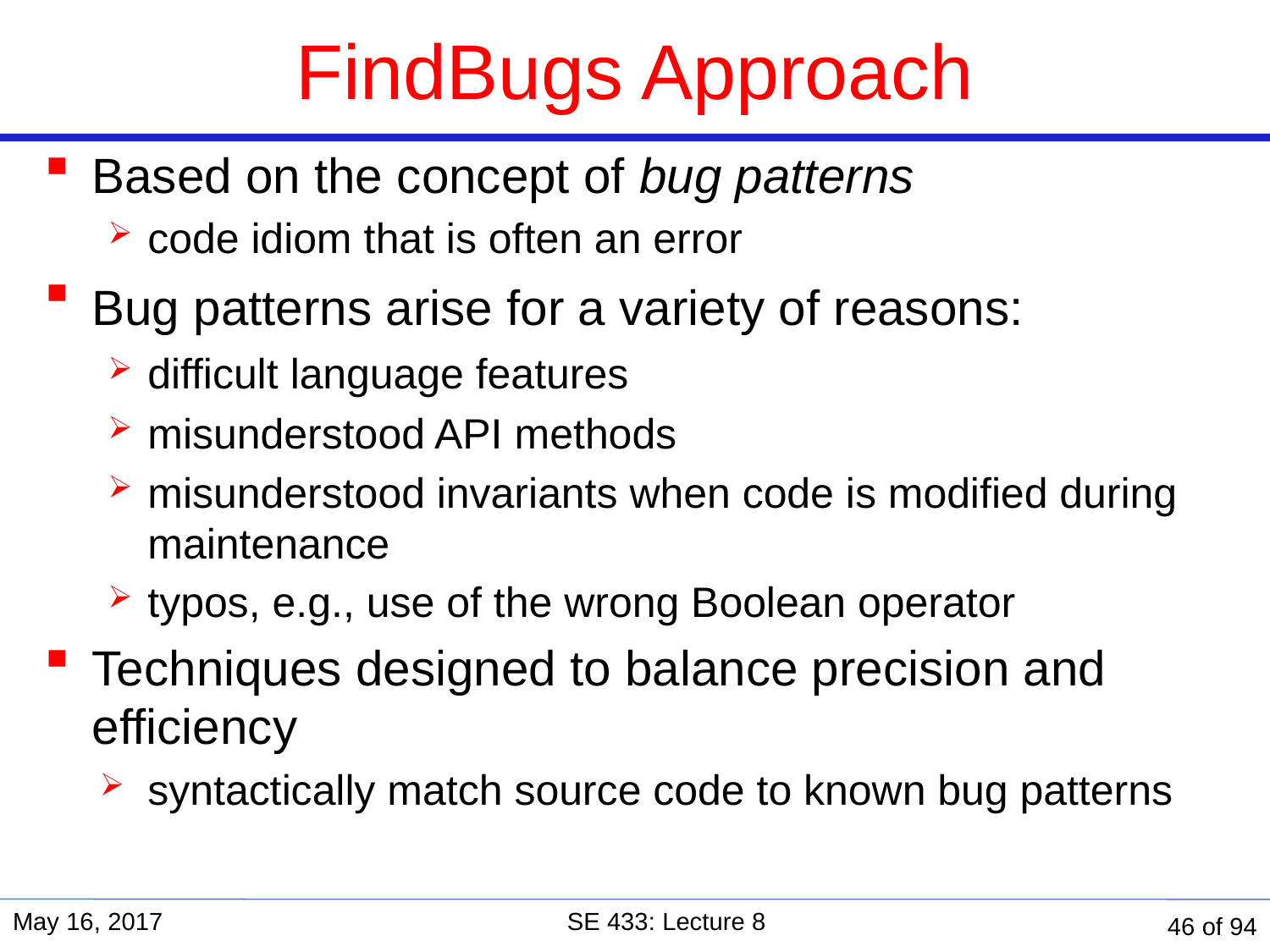

FindBugs Approach
Based on the concept of bug patterns
code idiom that is often an error
Bug patterns arise for a variety of reasons:
difficult language features
misunderstood API methods
misunderstood invariants when code is modified during maintenance
typos, e.g., use of the wrong Boolean operator
Techniques designed to balance precision and efficiency
syntactically match source code to known bug patterns
May 16, 2017
SE 433: Lecture 8
46 of 94